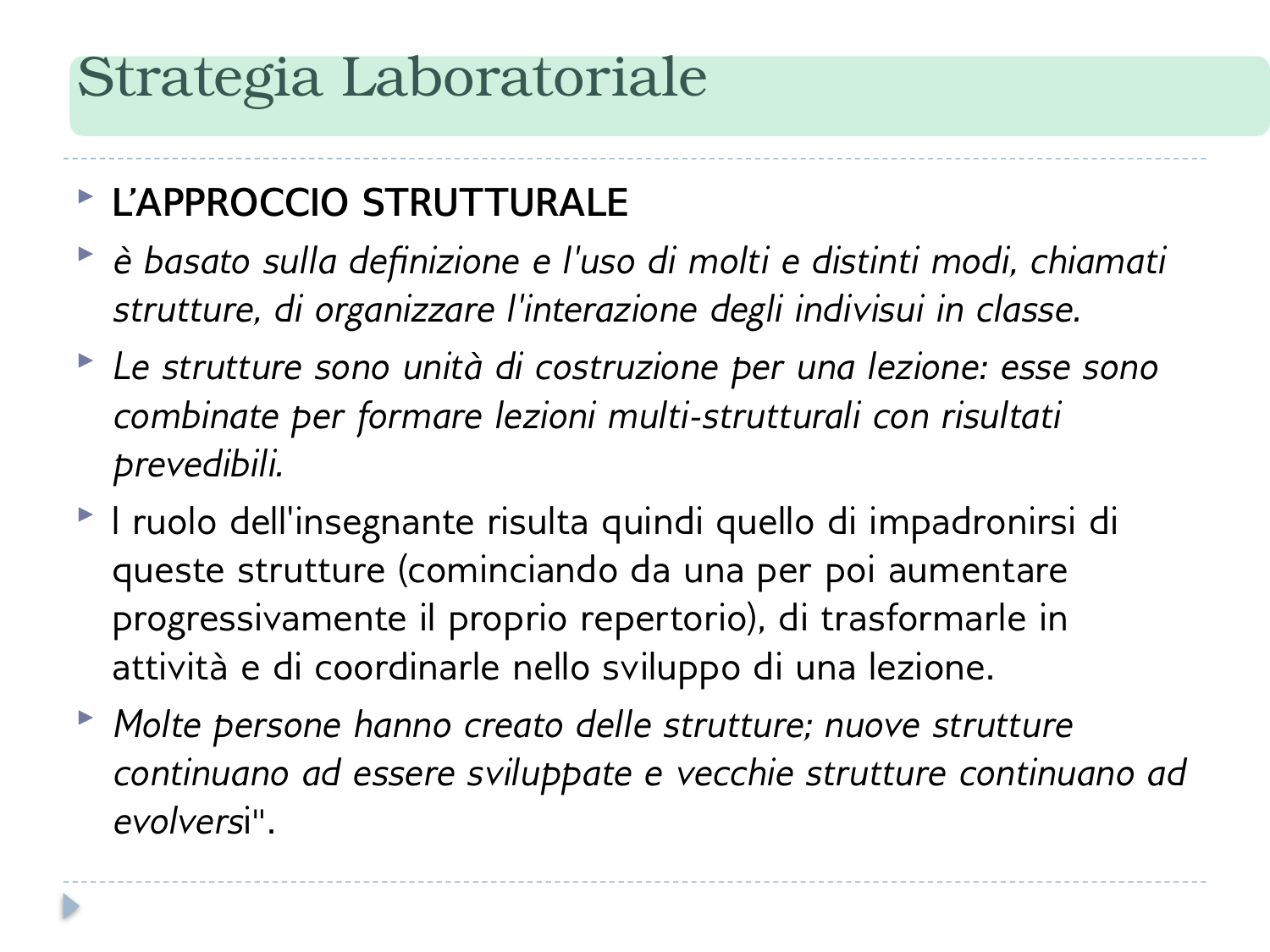

# Strategia Laboratoriale

L’approccio Strutturale
è basato sulla definizione e l'uso di molti e distinti modi, chiamati strutture, di organizzare l'interazione degli indivisui in classe.
Le strutture sono unità di costruzione per una lezione: esse sono combinate per formare lezioni multi-strutturali con risultati prevedibili.
l ruolo dell'insegnante risulta quindi quello di impadronirsi di queste strutture (cominciando da una per poi aumentare progressivamente il proprio repertorio), di trasformarle in attività e di coordinarle nello sviluppo di una lezione.
Molte persone hanno creato delle strutture; nuove strutture continuano ad essere sviluppate e vecchie strutture continuano ad evolversi".